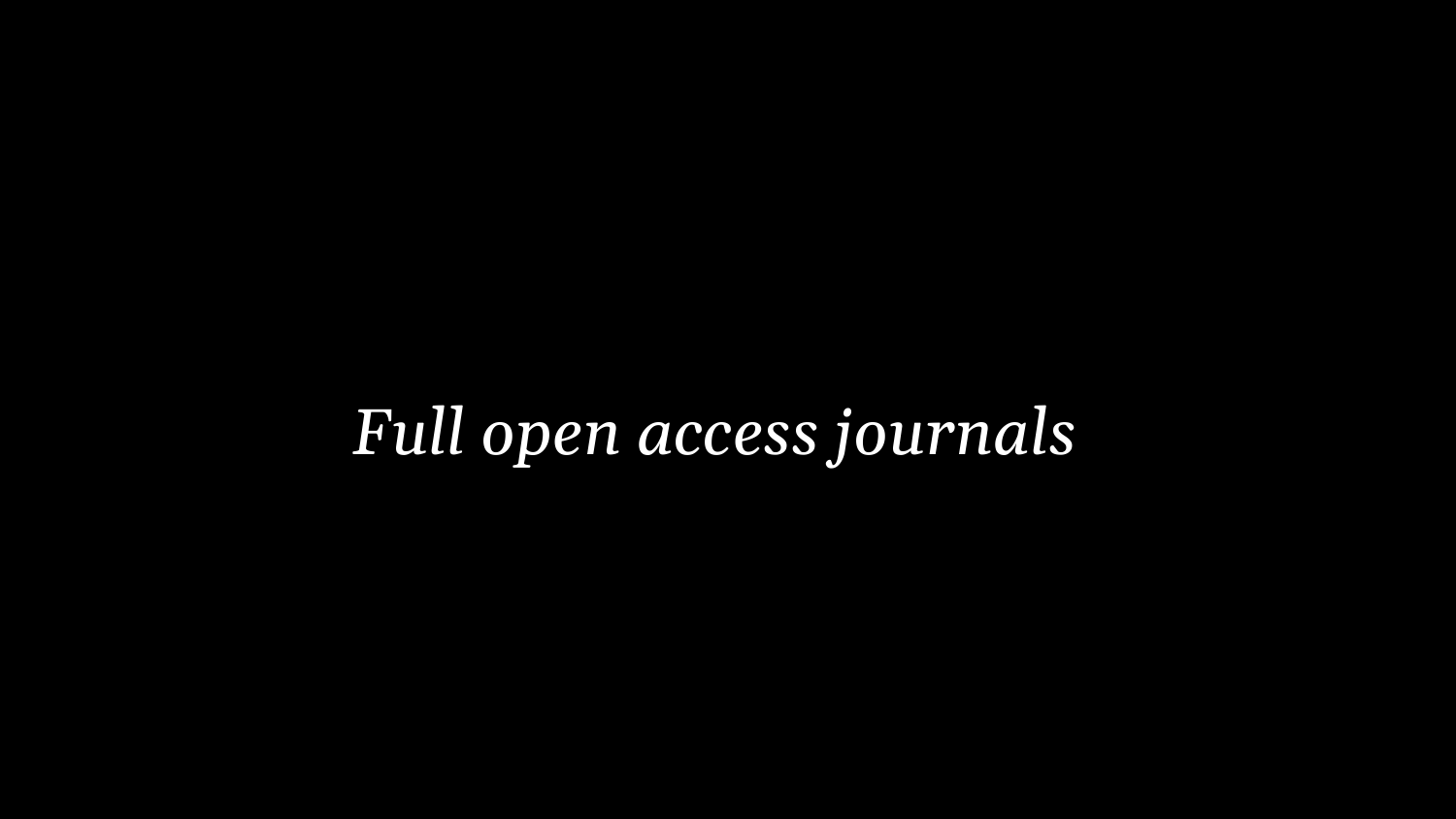

# Full open access journals

© Hanken